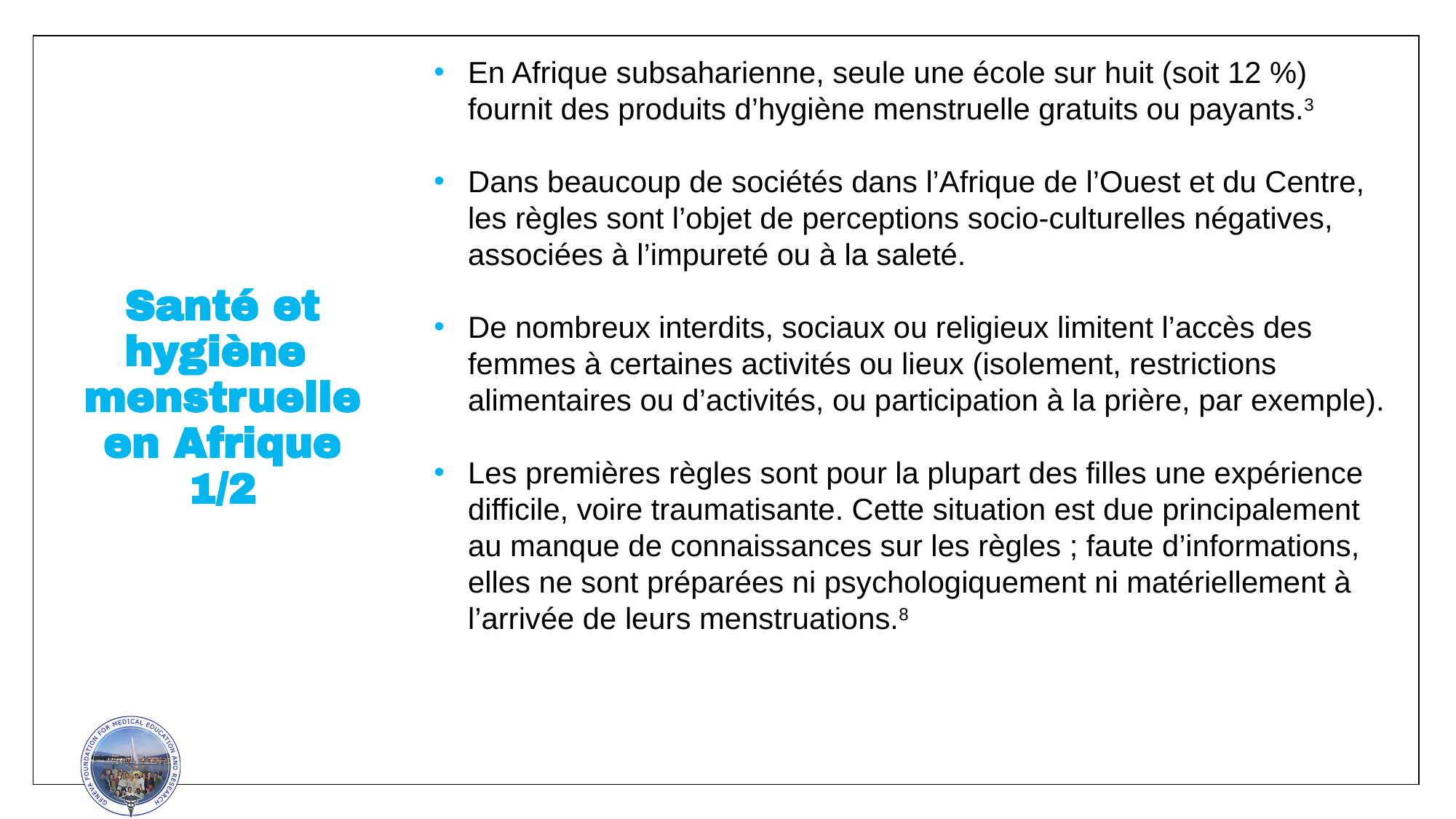

En Afrique subsaharienne, seule une école sur huit (soit 12 %) fournit des produits d’hygiène menstruelle gratuits ou payants.3
Dans beaucoup de sociétés dans l’Afrique de l’Ouest et du Centre, les règles sont l’objet de perceptions socio-culturelles négatives, associées à l’impureté ou à la saleté.
De nombreux interdits, sociaux ou religieux limitent l’accès des femmes à certaines activités ou lieux (isolement, restrictions alimentaires ou d’activités, ou participation à la prière, par exemple).
Les premières règles sont pour la plupart des filles une expérience difficile, voire traumatisante. Cette situation est due principalement au manque de connaissances sur les règles ; faute d’informations, elles ne sont préparées ni psychologiquement ni matériellement à l’arrivée de leurs menstruations.8
Santé et hygiène  menstruelle en Afrique 1/2